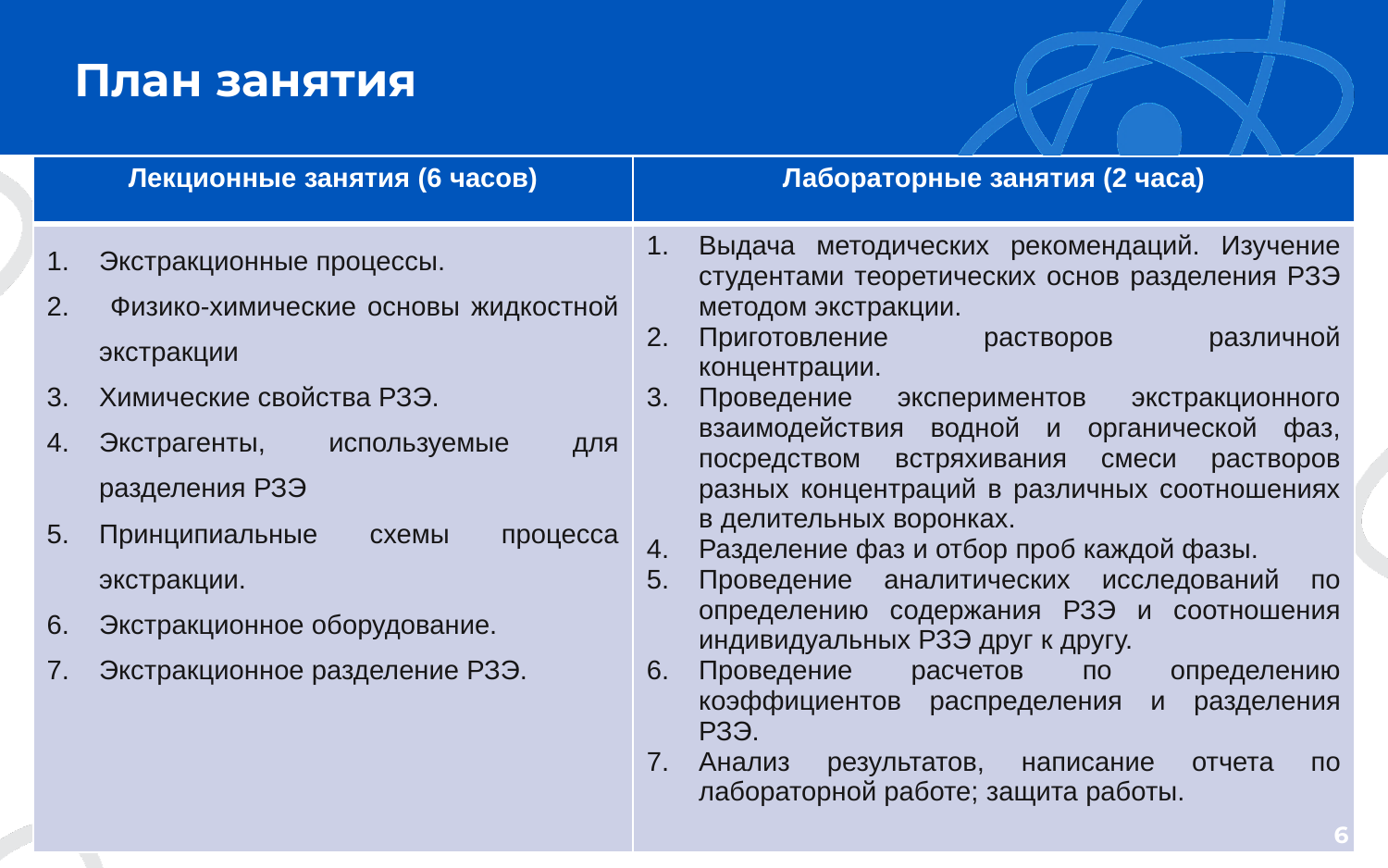

# План занятия
| Лекционные занятия (6 часов) | Лабораторные занятия (2 часа) |
| --- | --- |
| Экстракционные процессы. Физико-химические основы жидкостной экстракции Химические свойства РЗЭ. Экстрагенты, используемые для разделения РЗЭ Принципиальные схемы процесса экстракции. Экстракционное оборудование. Экстракционное разделение РЗЭ. | Выдача методических рекомендаций. Изучение студентами теоретических основ разделения РЗЭ методом экстракции. Приготовление растворов различной концентрации. Проведение экспериментов экстракционного взаимодействия водной и органической фаз, посредством встряхивания смеси растворов разных концентраций в различных соотношениях в делительных воронках. Разделение фаз и отбор проб каждой фазы. Проведение аналитических исследований по определению содержания РЗЭ и соотношения индивидуальных РЗЭ друг к другу. Проведение расчетов по определению коэффициентов распределения и разделения РЗЭ. Анализ результатов, написание отчета по лабораторной работе; защита работы. |
6